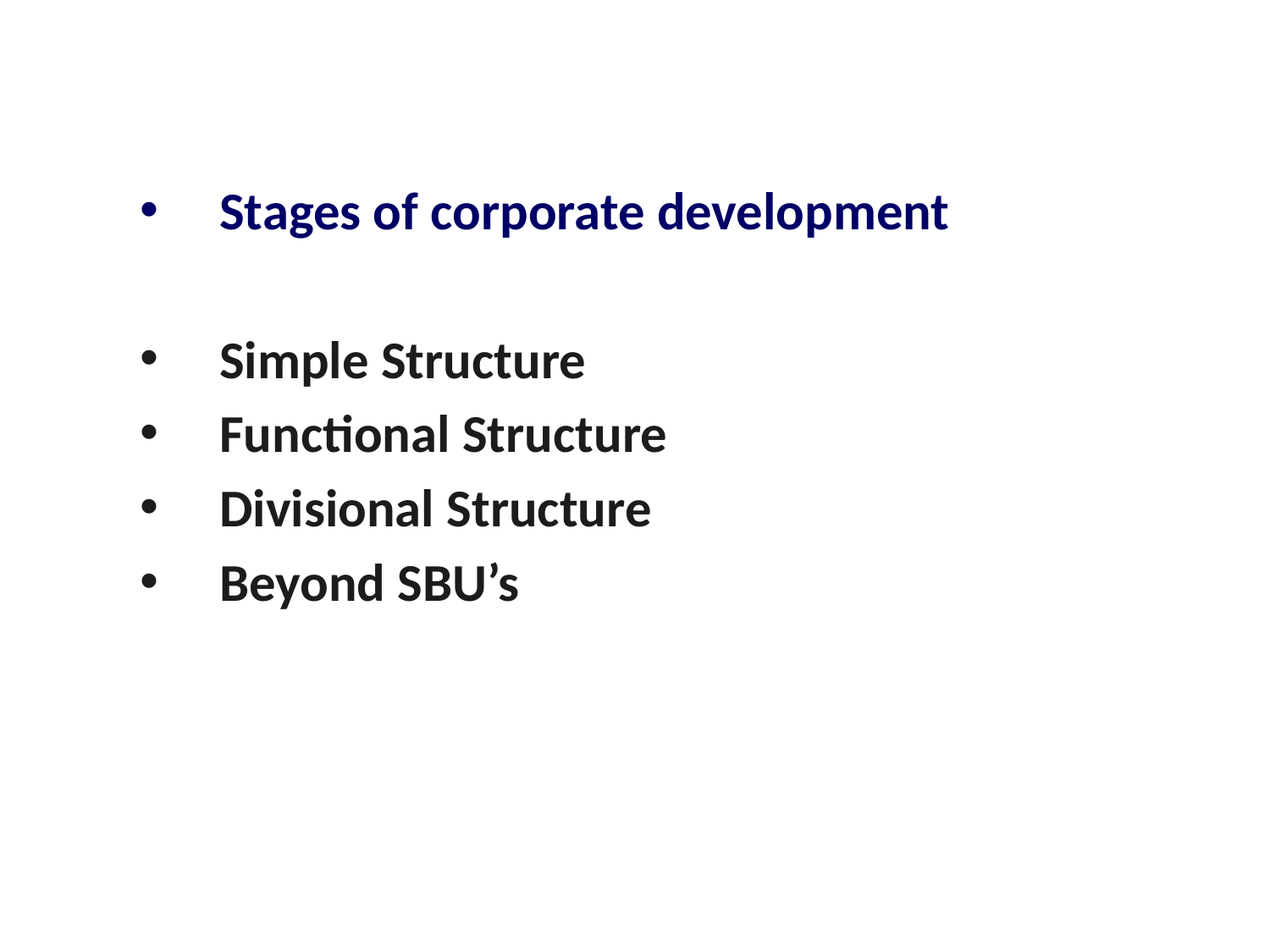

Stages of corporate development

Simple Structure
Functional Structure
Divisional Structure
Beyond SBU’s
108